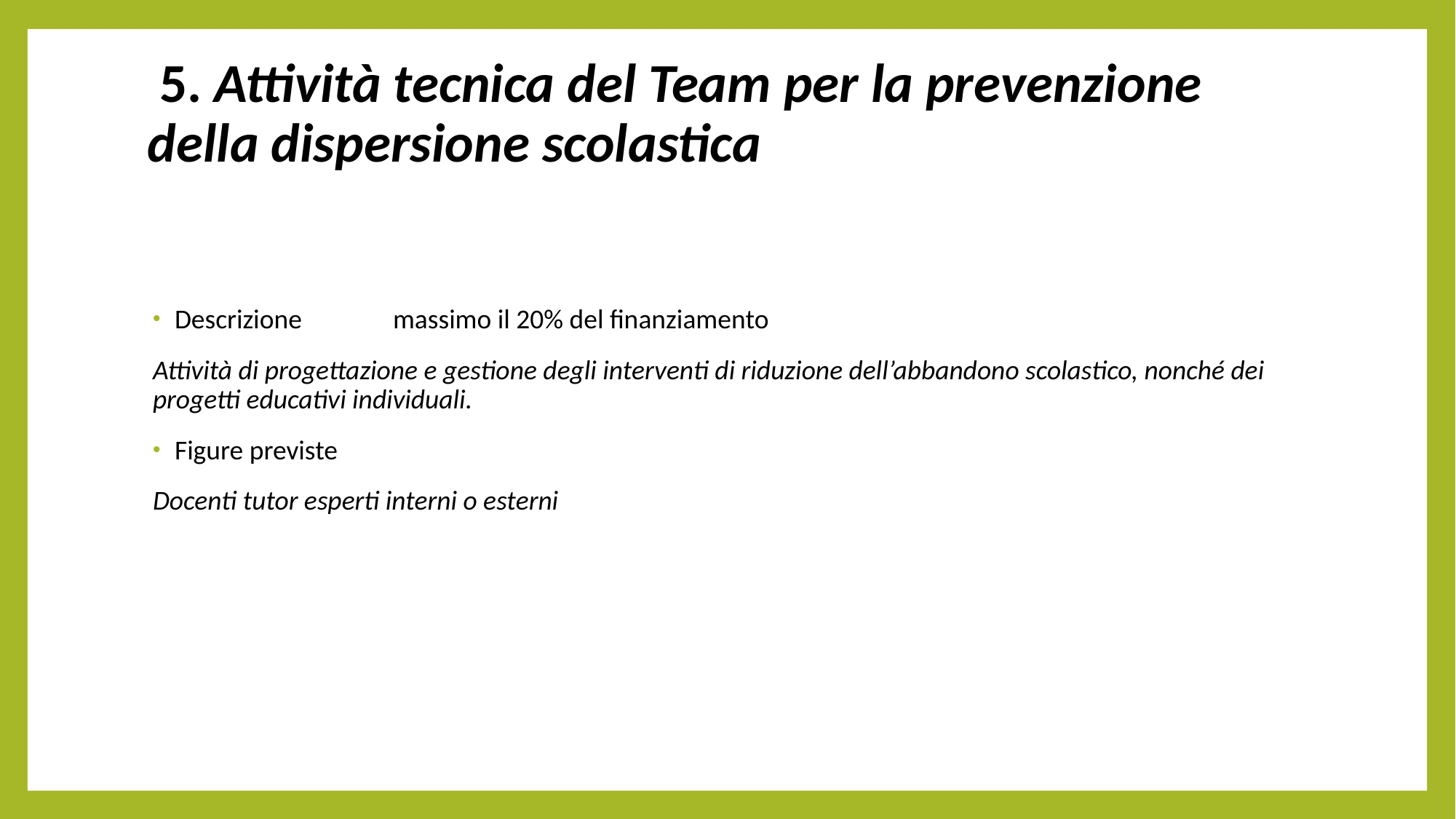

# 5. Attività tecnica del Team per la prevenzione della dispersione scolastica

Descrizione	massimo il 20% del finanziamento
Attività di progettazione e gestione degli interventi di riduzione dell’abbandono scolastico, nonché dei progetti educativi individuali.
Figure previste
Docenti tutor esperti interni o esterni